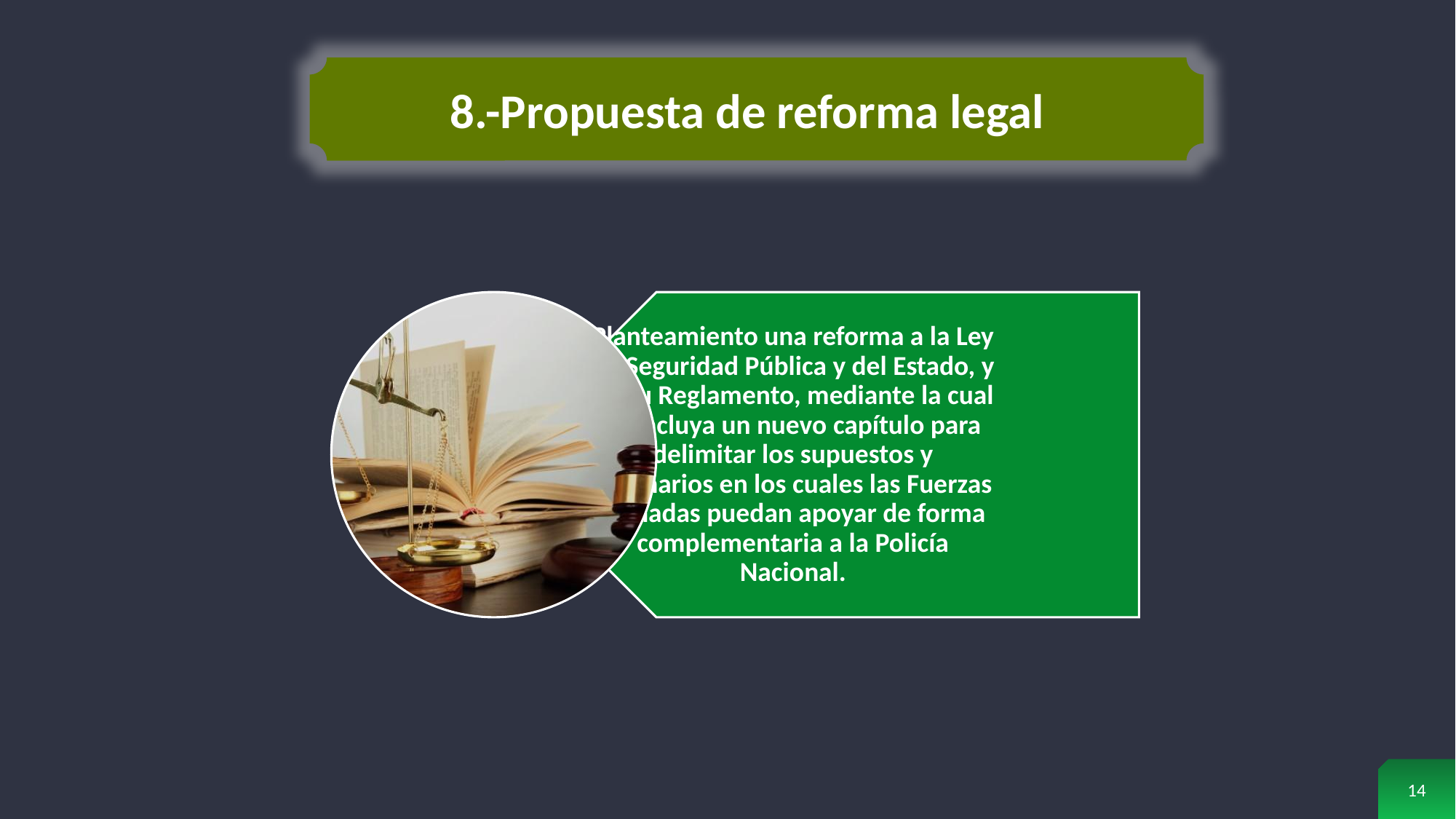

8.-Propuesta de reforma legal
Planteamiento una reforma a la Ley de Seguridad Pública y del Estado, y de su Reglamento, mediante la cual se incluya un nuevo capítulo para delimitar los supuestos y escenarios en los cuales las Fuerzas Armadas puedan apoyar de forma complementaria a la Policía Nacional.

14